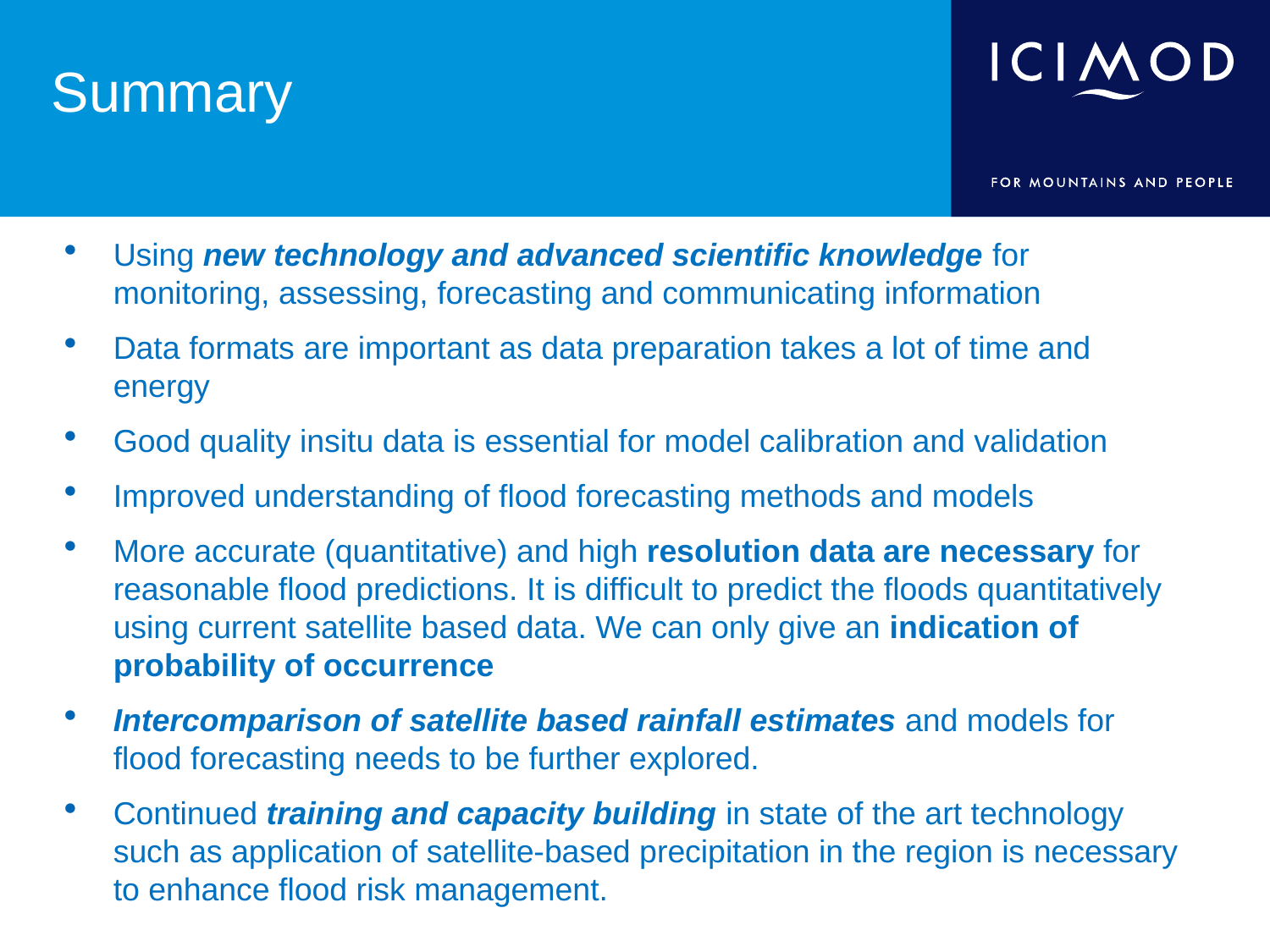

# Summary
Using new technology and advanced scientific knowledge for monitoring, assessing, forecasting and communicating information
Data formats are important as data preparation takes a lot of time and energy
Good quality insitu data is essential for model calibration and validation
Improved understanding of flood forecasting methods and models
More accurate (quantitative) and high resolution data are necessary for reasonable flood predictions. It is difficult to predict the floods quantitatively using current satellite based data. We can only give an indication of probability of occurrence
Intercomparison of satellite based rainfall estimates and models for flood forecasting needs to be further explored.
Continued training and capacity building in state of the art technology such as application of satellite-based precipitation in the region is necessary to enhance flood risk management.